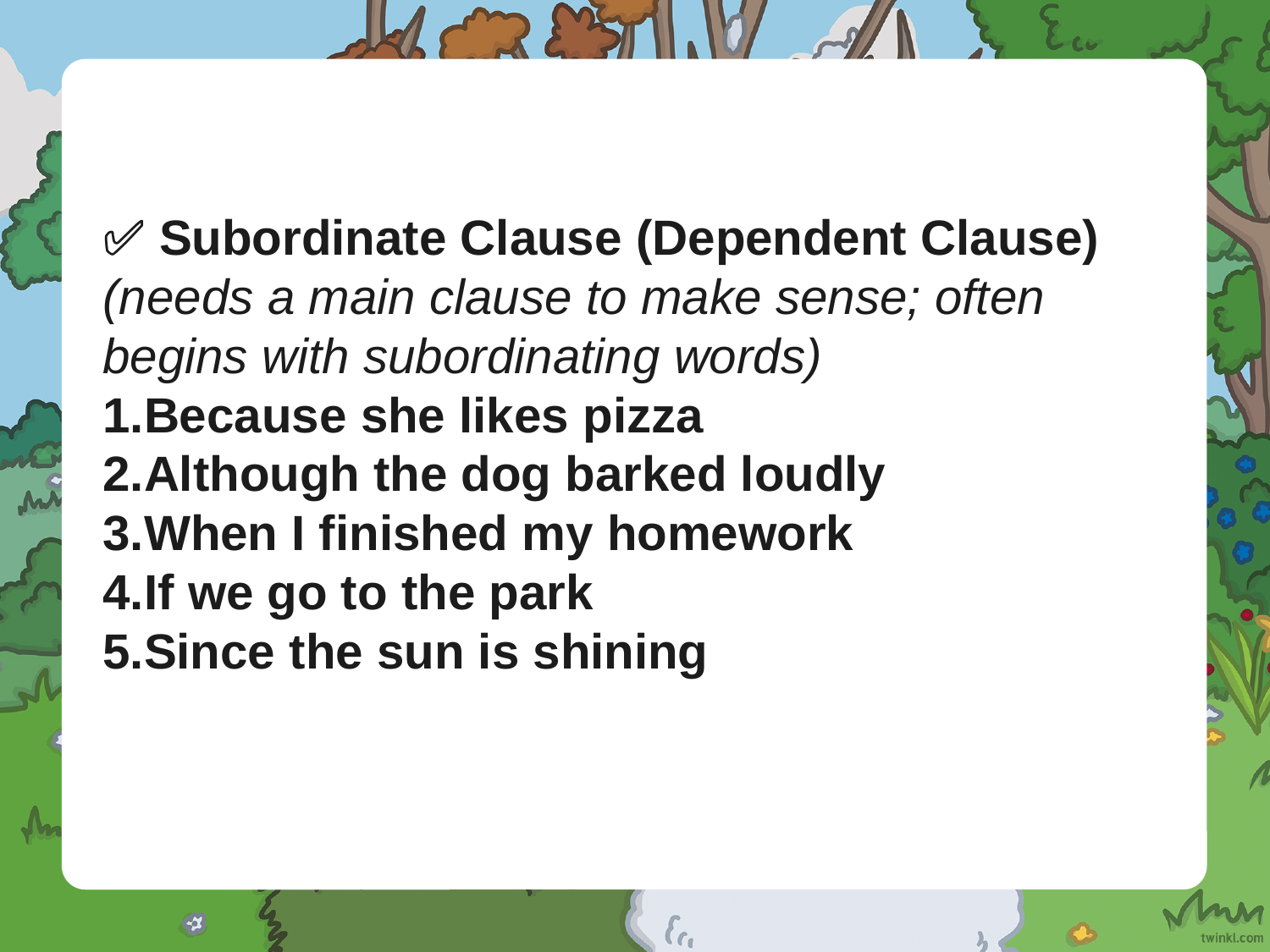

✅ Subordinate Clause (Dependent Clause)
(needs a main clause to make sense; often begins with subordinating words)
Because she likes pizza
Although the dog barked loudly
When I finished my homework
If we go to the park
Since the sun is shining